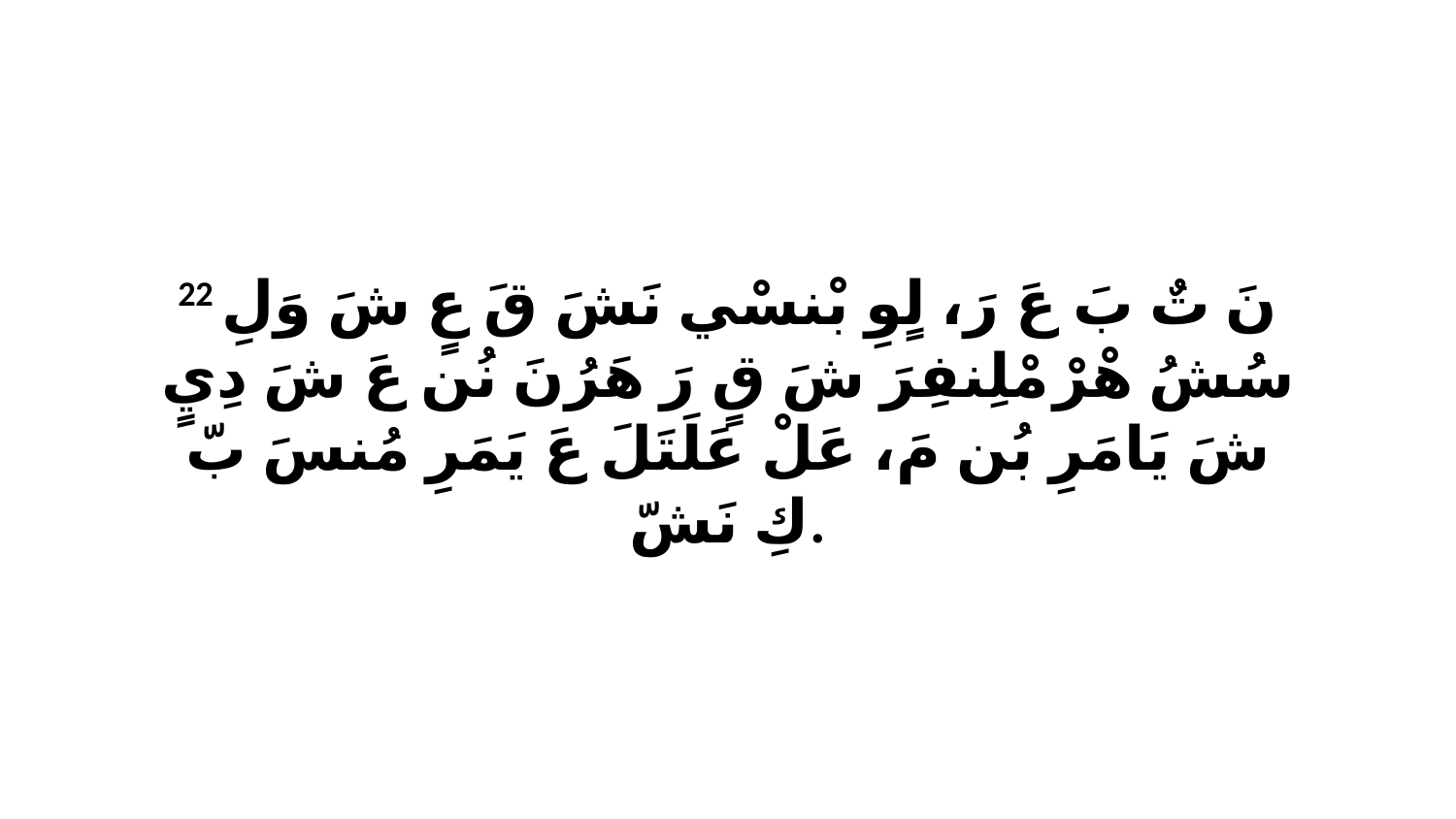

22 نَ تٌ بَ عَ رَ، لٍوِ بْنسْي نَشَ قَ عٍ شَ وَلِ سُشُ هْرْ مْلِنفِرَ شَ قٍ رَ هَرُنَ نُن عَ شَ دِيٍ شَ يَامَرِ بُن مَ، عَلْ عَلَتَلَ عَ يَمَرِ مُنسَ بّ كِ نَشّ.